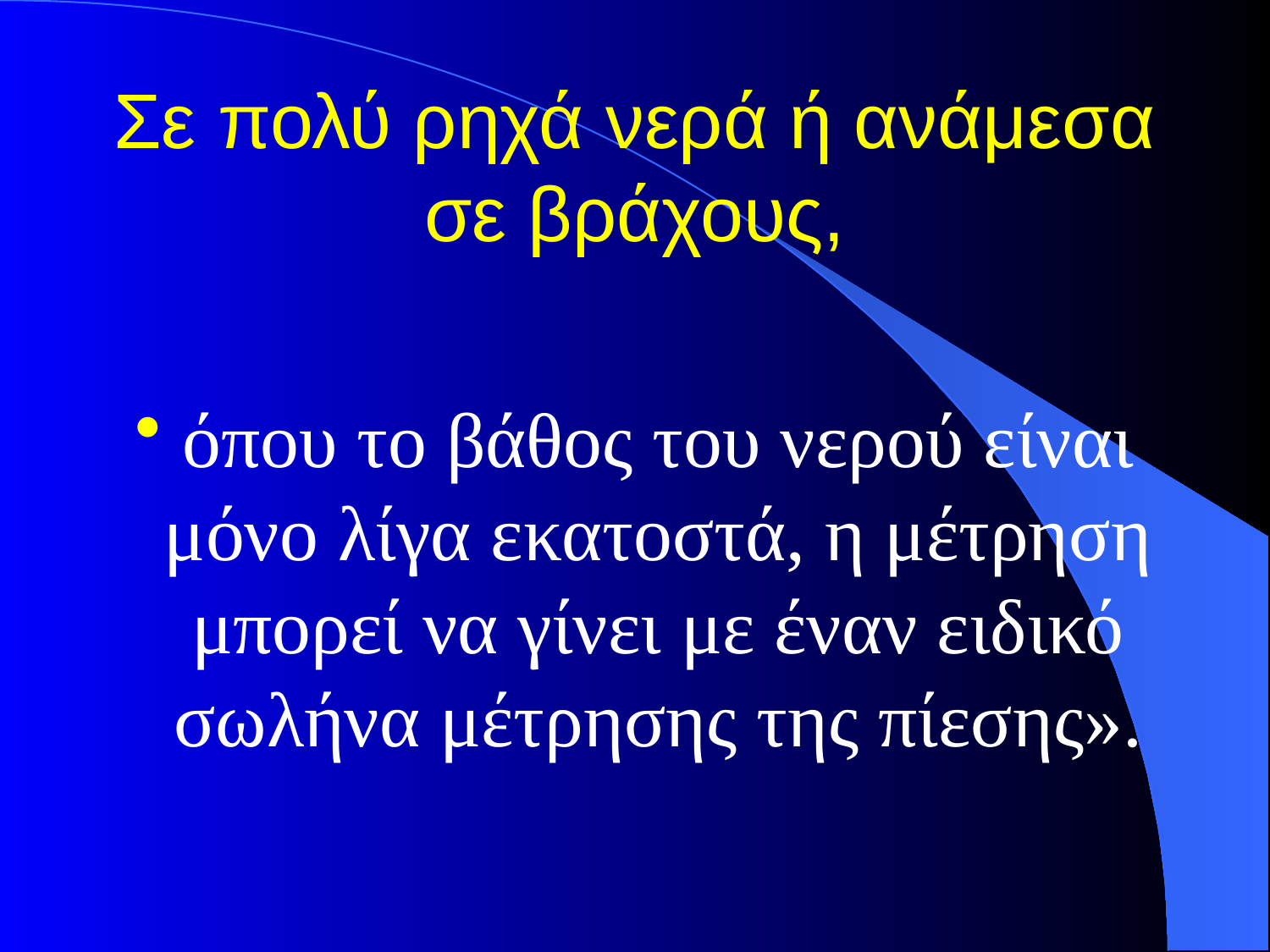

# Σε πολύ ρηχά νερά ή ανάμεσα σε βράχους,

όπου το βάθος του νερού είναι μόνο λίγα εκατοστά, η μέτρηση μπορεί να γίνει με έναν ειδικό σωλήνα μέτρησης της πίεσης».